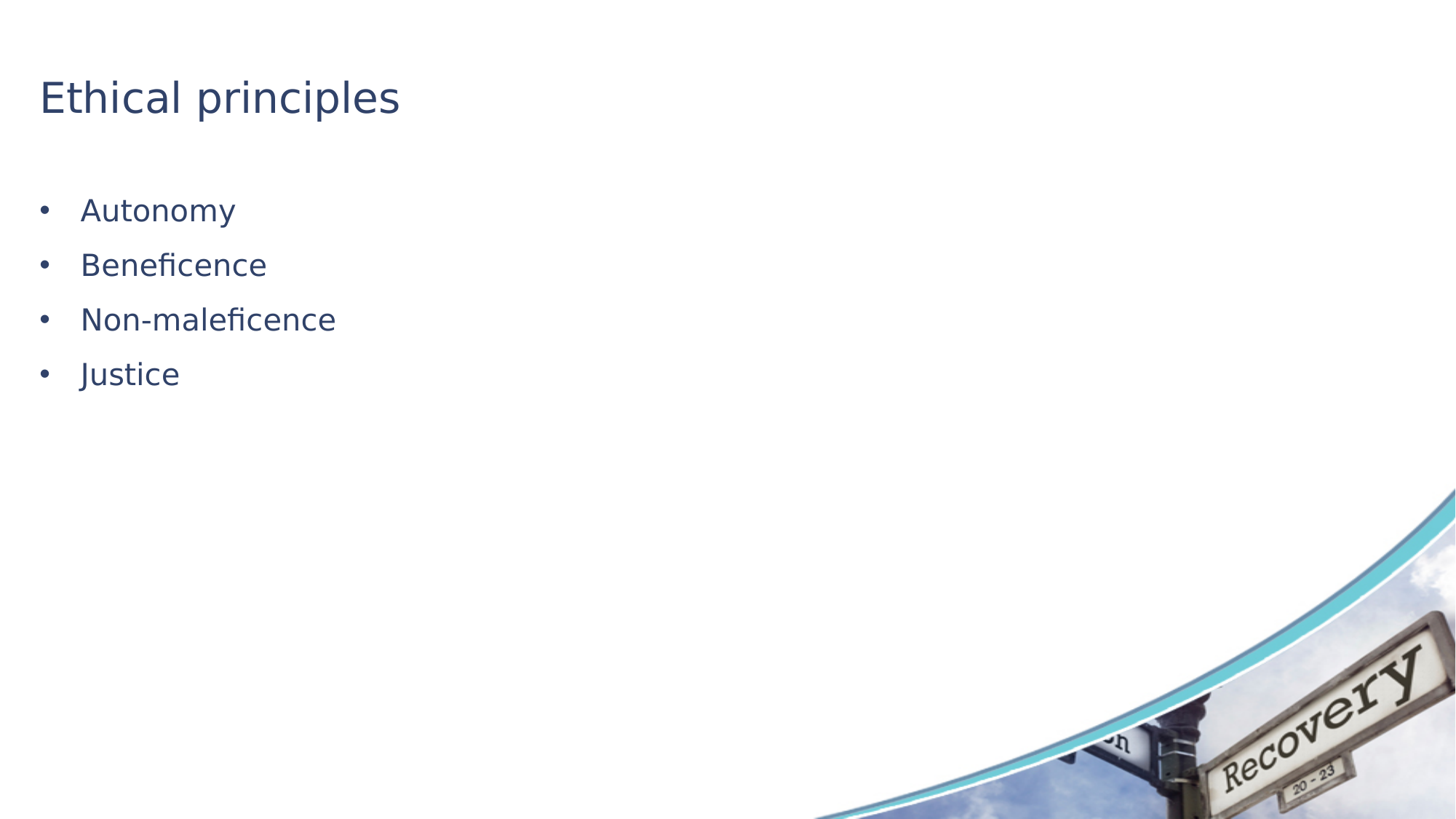

# Ethical principles
Autonomy
Beneficence
Non-maleficence
Justice